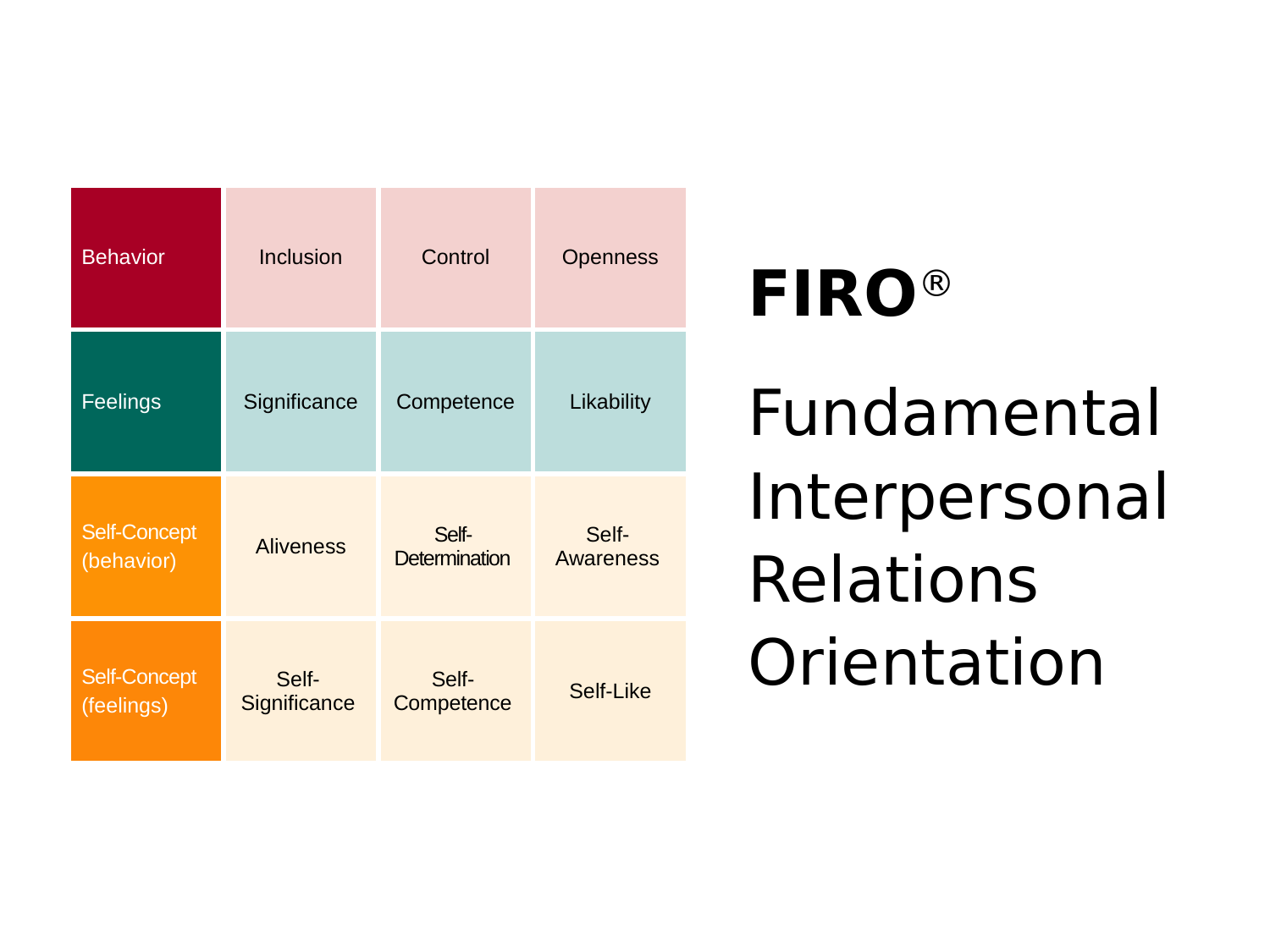

| Behavior | Inclusion | Control | Openness |
| --- | --- | --- | --- |
| Feelings | Significance | Competence | Likability |
| --- | --- | --- | --- |
| Self-Concept (behavior) | Aliveness | Self-Determination | Self-Awareness |
| --- | --- | --- | --- |
| Self-Concept (feelings) | Self-Significance | Self-Competence | Self-Like |
| --- | --- | --- | --- |
FIRO®

Fundamental
Interpersonal
Relations
Orientation